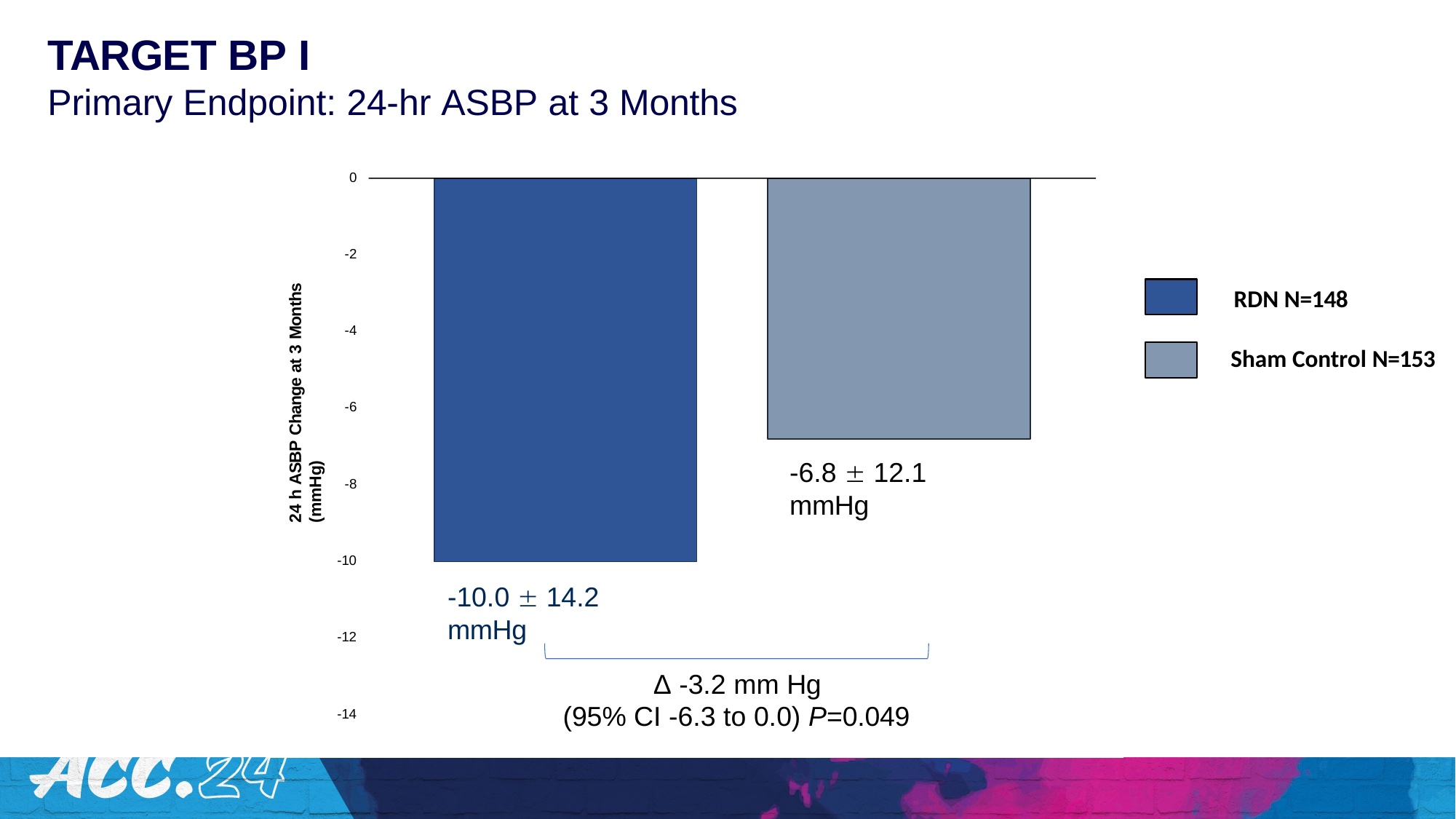

# TARGET BP I
Primary Endpoint: 24-hr ASBP at 3 Months

0
24 h ASBP Change at 3 Months (mmHg)
-2

RDN N=148
-4
Sham Control N=153
-6
-6.8 ± 12.1 mmHg
-8
-10
-10.0 ± 14.2 mmHg
-12

Δ -3.2 mm Hg
(95% CI -6.3 to 0.0) P=0.049

-14
24 h ASBP